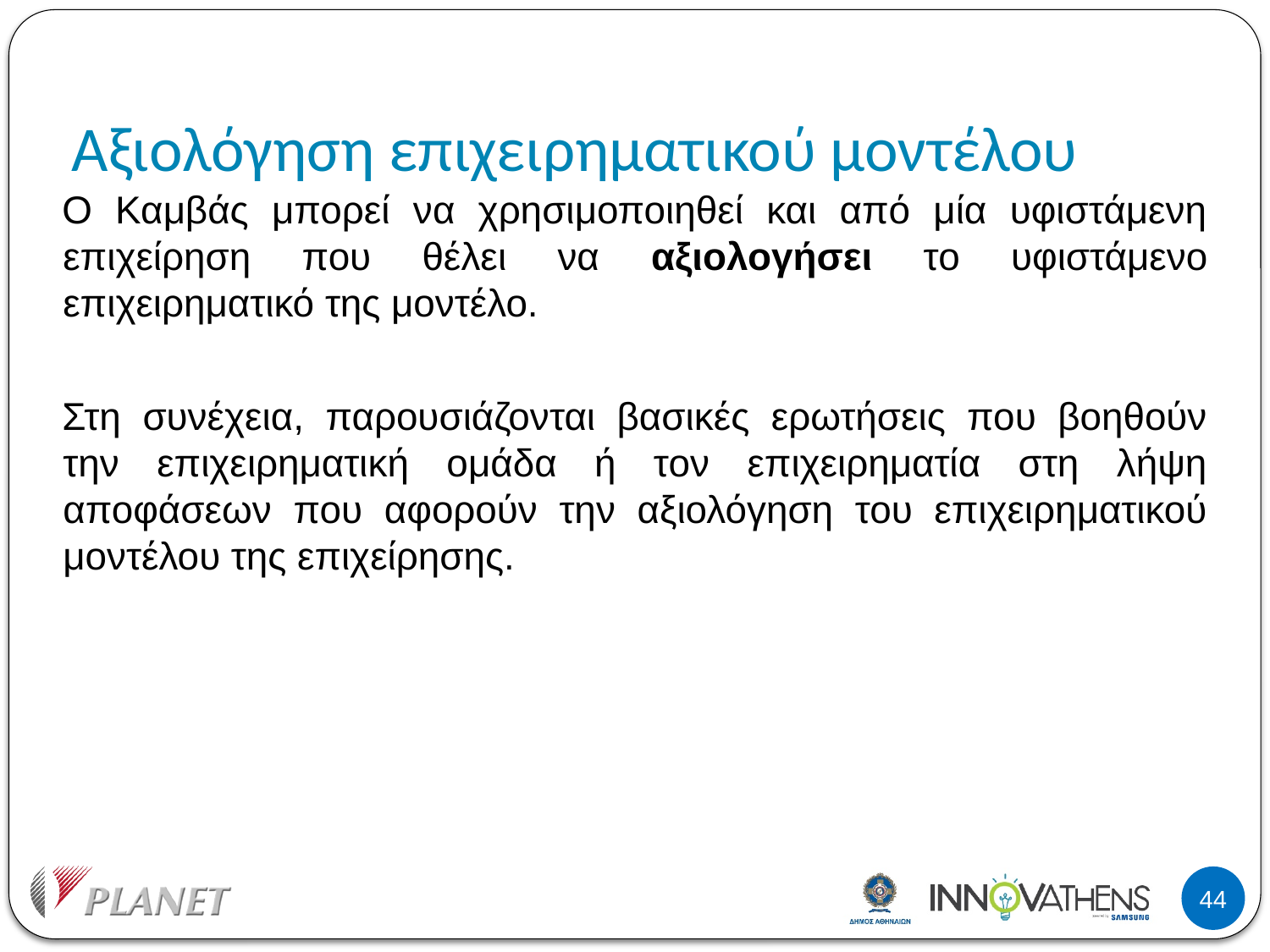

# Αξιολόγηση επιχειρηματικού μοντέλου
Ο Καμβάς μπορεί να χρησιμοποιηθεί και από μία υφιστάμενη επιχείρηση που θέλει να αξιολογήσει το υφιστάμενο επιχειρηματικό της μοντέλο.

Στη συνέχεια, παρουσιάζονται βασικές ερωτήσεις που βοηθούν την επιχειρηματική ομάδα ή τον επιχειρηματία στη λήψη αποφάσεων που αφορούν την αξιολόγηση του επιχειρηματικού μοντέλου της επιχείρησης.